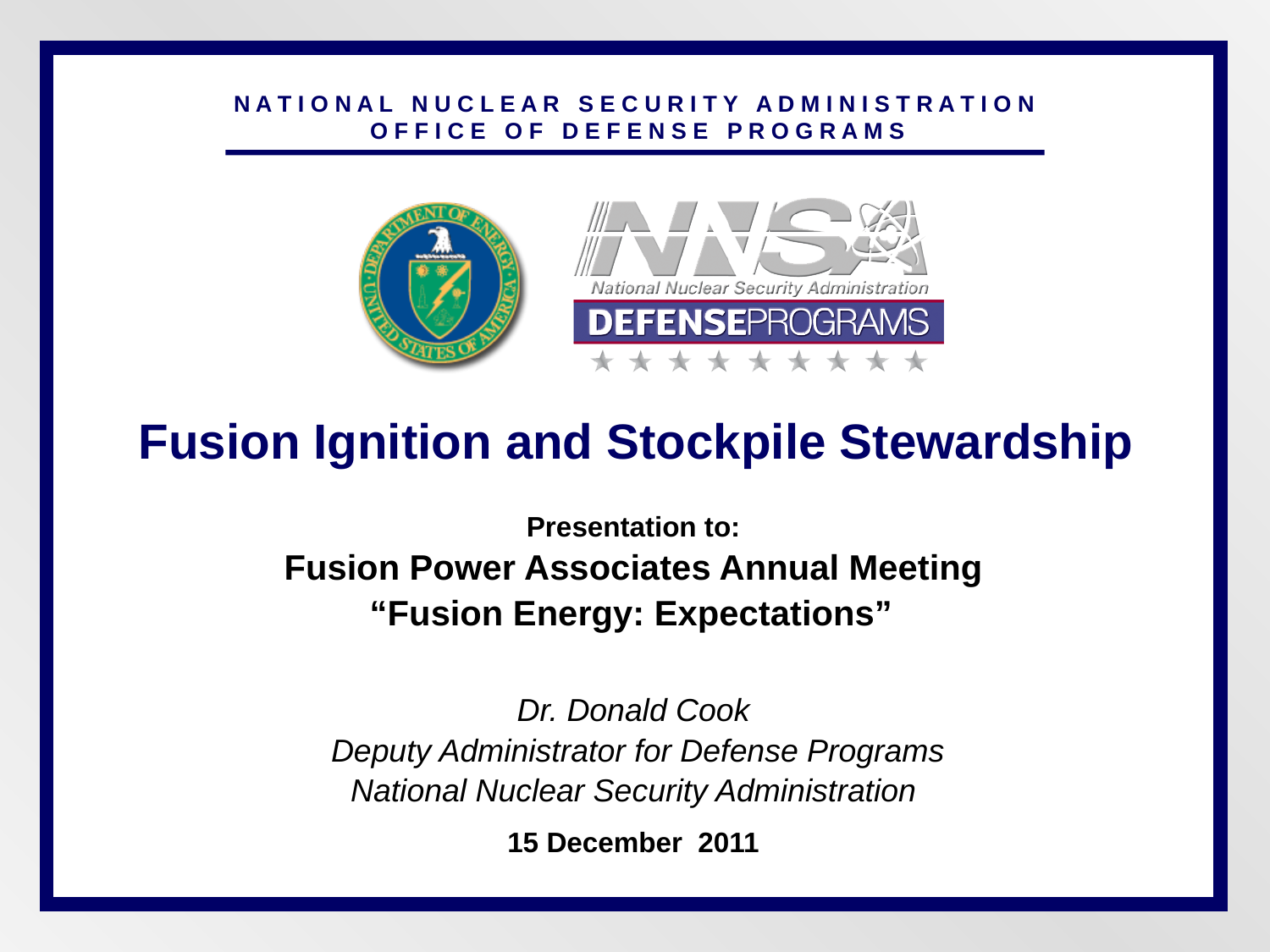

# Fusion Ignition and Stockpile Stewardship
Presentation to:
Fusion Power Associates Annual Meeting
“Fusion Energy: Expectations”

Dr. Donald Cook
 Deputy Administrator for Defense Programs
National Nuclear Security Administration

15 December  2011